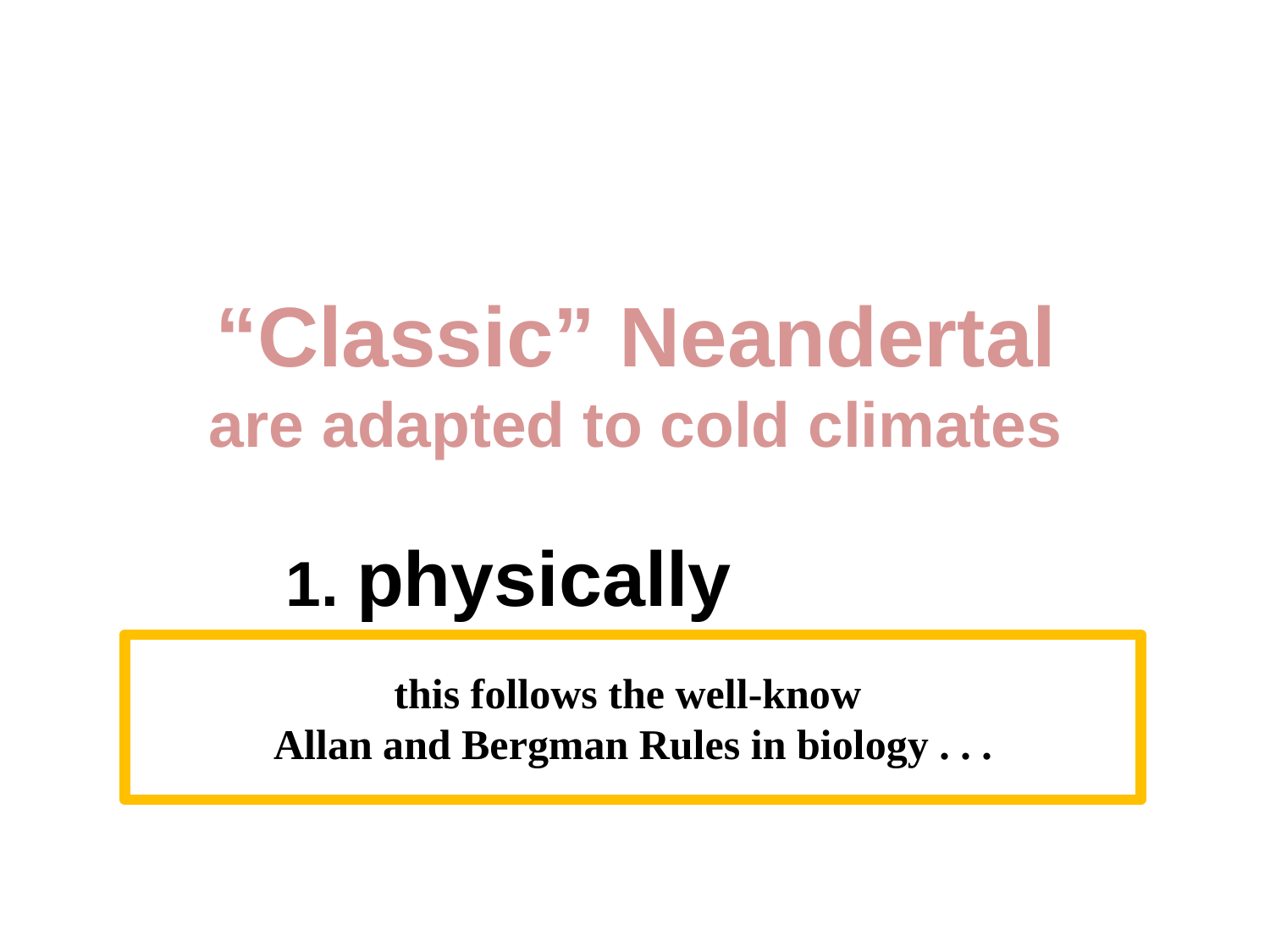

“Classic” Neandertal
are adapted to cold climates

 physically
 culturally
this follows the well-know
Allan and Bergman Rules in biology . . .